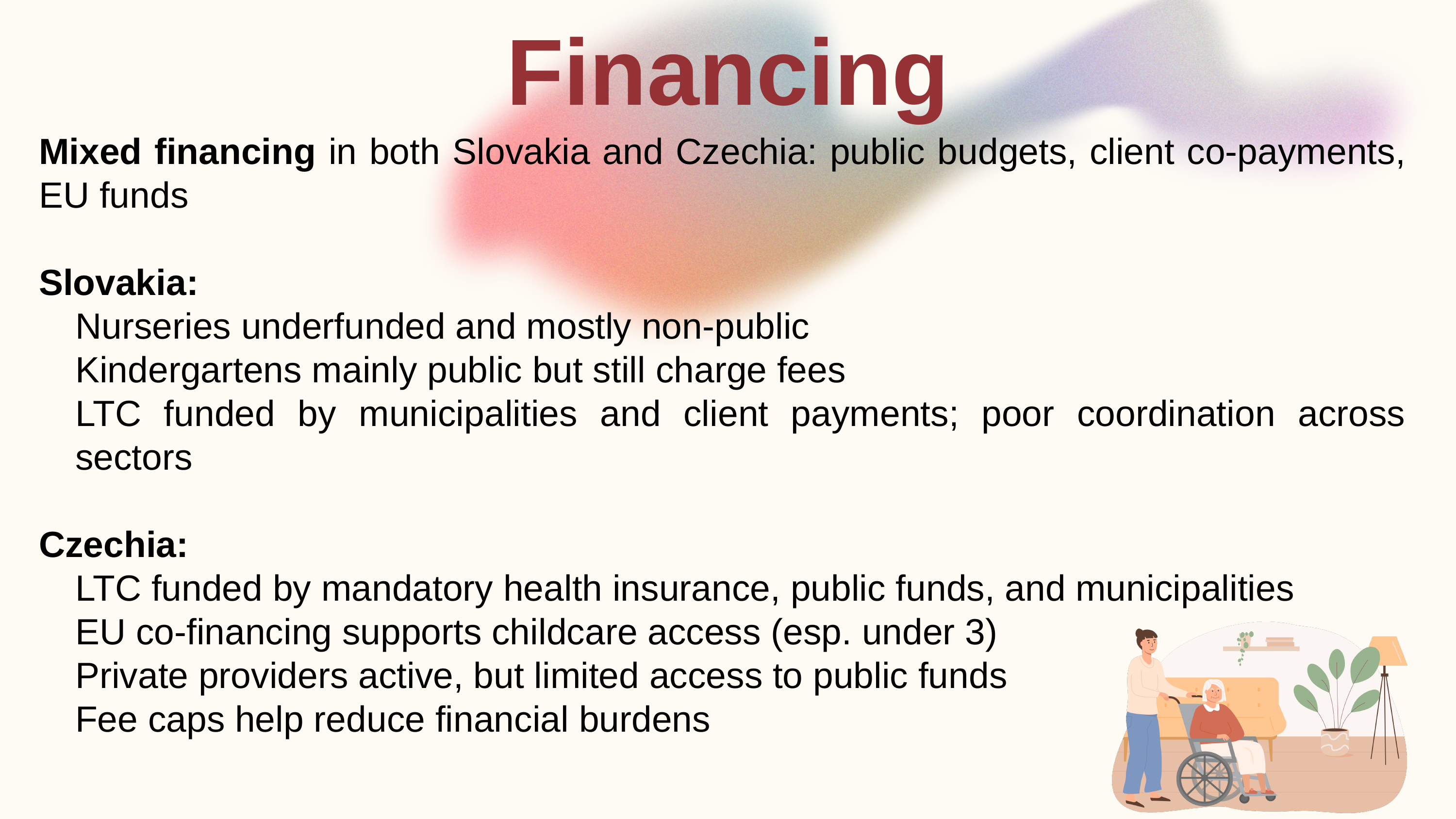

Financing
Mixed financing in both Slovakia and Czechia: public budgets, client co-payments, EU funds

Slovakia:
Nurseries underfunded and mostly non-public
Kindergartens mainly public but still charge fees
LTC funded by municipalities and client payments; poor coordination across sectors

Czechia:
LTC funded by mandatory health insurance, public funds, and municipalities
EU co-financing supports childcare access (esp. under 3)
Private providers active, but limited access to public funds
Fee caps help reduce financial burdens